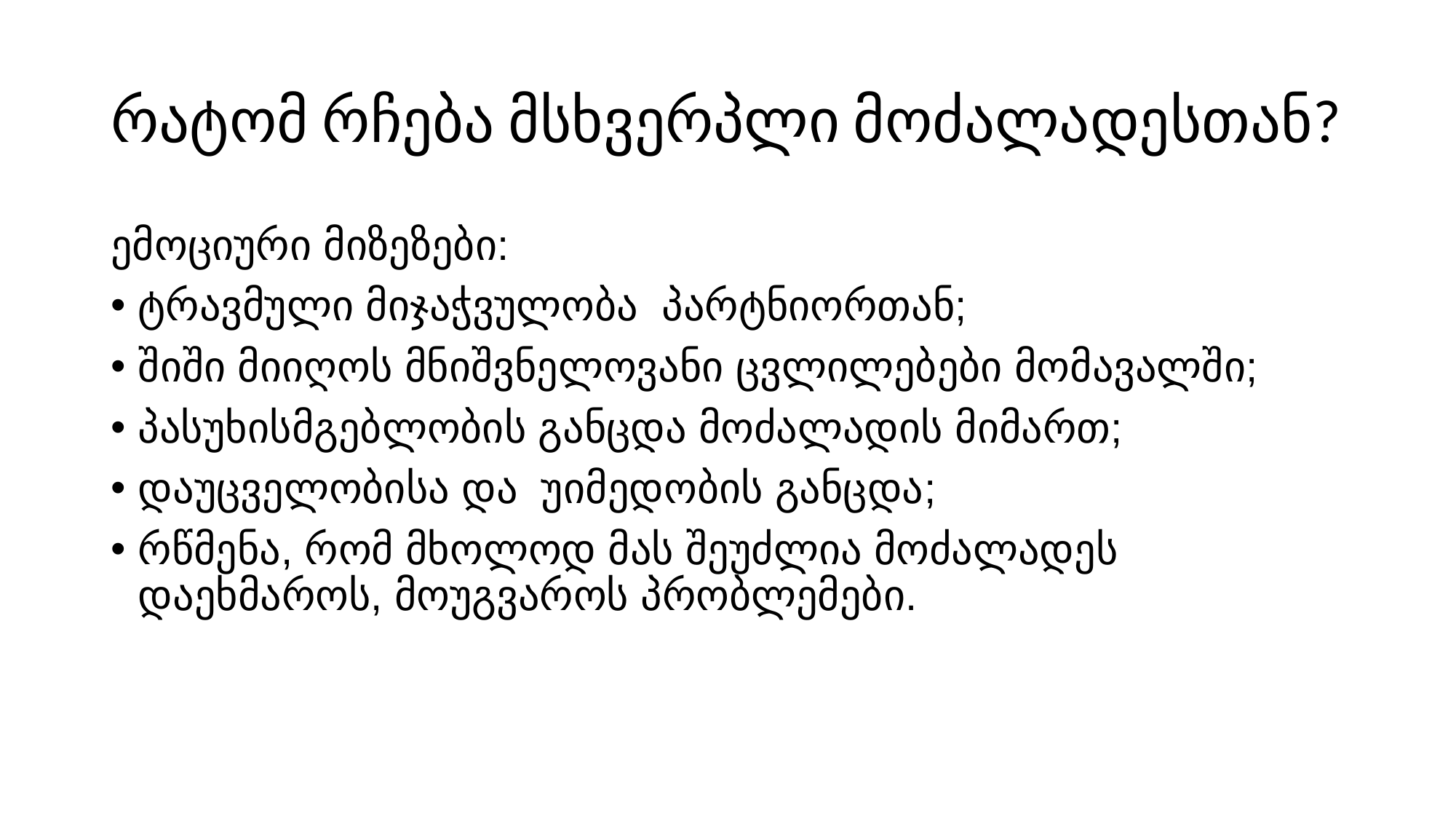

# რატომ რჩება მსხვერპლი მოძალადესთან?
ემოციური მიზეზები:
ტრავმული მიჯაჭვულობა  პარტნიორთან;
შიში მიიღოს მნიშვნელოვანი ცვლილებები მომავალში;
პასუხისმგებლობის განცდა მოძალადის მიმართ;
დაუცველობისა და  უიმედობის განცდა;
რწმენა, რომ მხოლოდ მას შეუძლია მოძალადეს დაეხმაროს, მოუგვაროს პრობლემები.